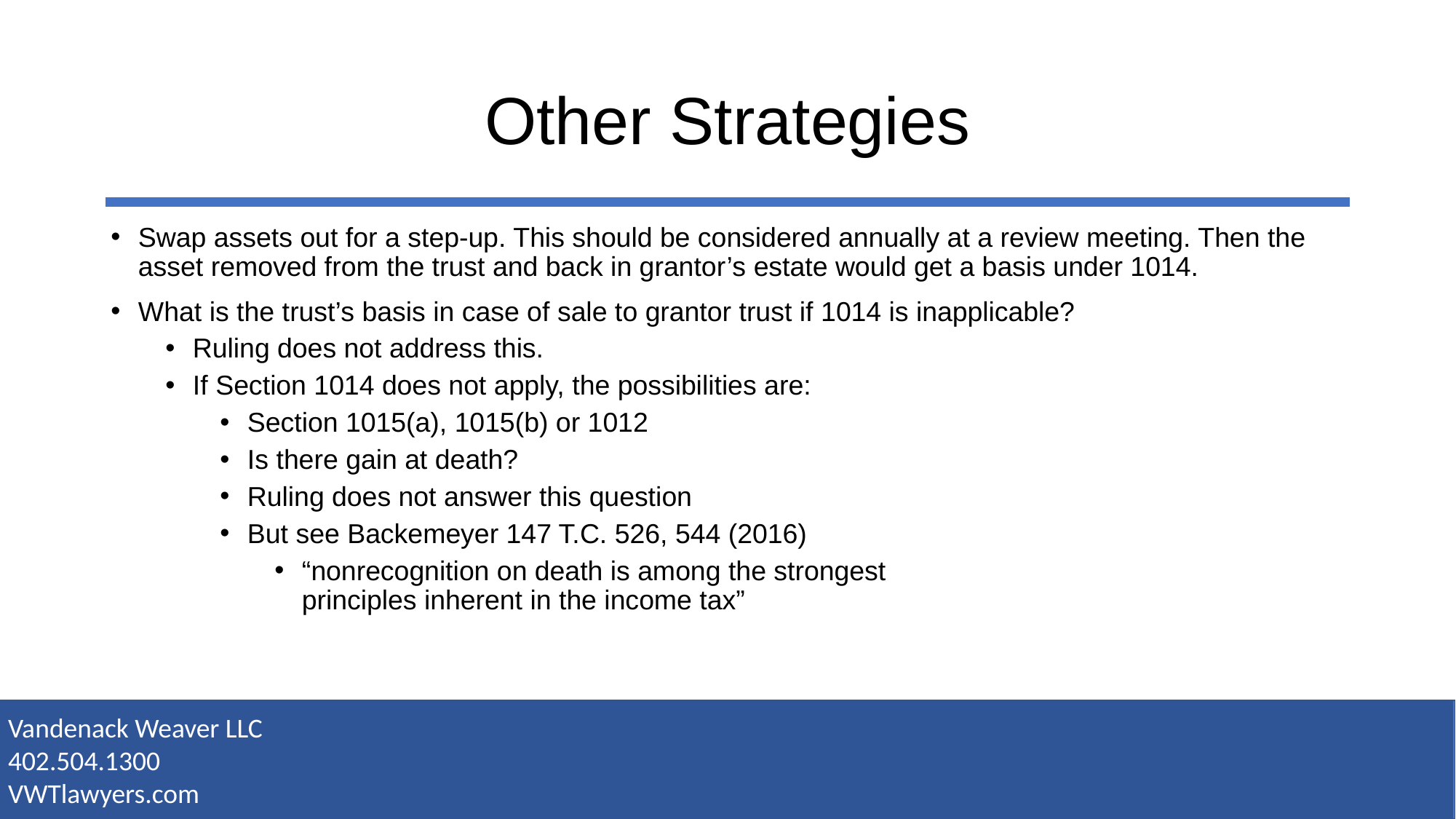

# Other Strategies
Swap assets out for a step-up. This should be considered annually at a review meeting. Then the asset removed from the trust and back in grantor’s estate would get a basis under 1014.
What is the trust’s basis in case of sale to grantor trust if 1014 is inapplicable?
Ruling does not address this.
If Section 1014 does not apply, the possibilities are:
Section 1015(a), 1015(b) or 1012
Is there gain at death?
Ruling does not answer this question
But see Backemeyer 147 T.C. 526, 544 (2016)
“nonrecognition on death is among the strongest
principles inherent in the income tax”

Vandenack Weaver LLC
402.504.1300
VWTlawyers.com